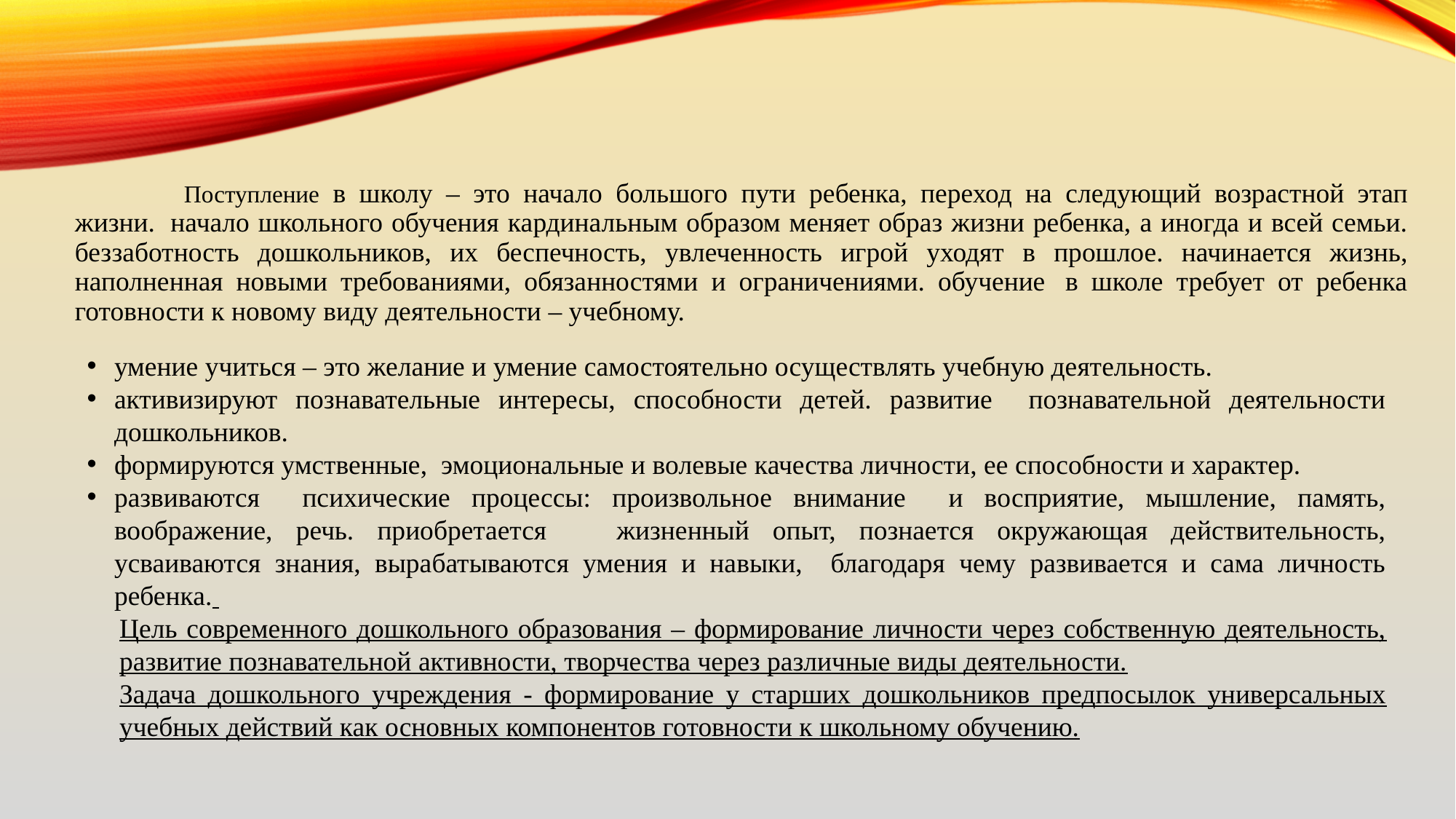

# Поступление в школу – это начало большого пути ребенка, переход на следующий возрастной этап жизни.  начало школьного обучения кардинальным образом меняет образ жизни ребенка, а иногда и всей семьи. беззаботность дошкольников, их беспечность, увлеченность игрой уходят в прошлое. начинается жизнь, наполненная новыми требованиями, обязанностями и ограничениями. обучение  в школе требует от ребенка готовности к новому виду деятельности – учебному.
умение учиться – это желание и умение самостоятельно осуществлять учебную деятельность.
активизируют познавательные интересы, способности детей. развитие  познавательной деятельности дошкольников.
формируются умственные,  эмоциональные и волевые качества личности, ее способности и характер.
развиваются  психические процессы: произвольное внимание  и восприятие, мышление, память, воображение, речь. приобретается   жизненный опыт, познается окружающая действительность, усваиваются знания, вырабатываются умения и навыки,  благодаря чему развивается и сама личность ребенка.
Цель современного дошкольного образования – формирование личности через собственную деятельность, развитие познавательной активности, творчества через различные виды деятельности.
Задача дошкольного учреждения - формирование у старших дошкольников предпосылок универсальных учебных действий как основных компонентов готовности к школьному обучению.